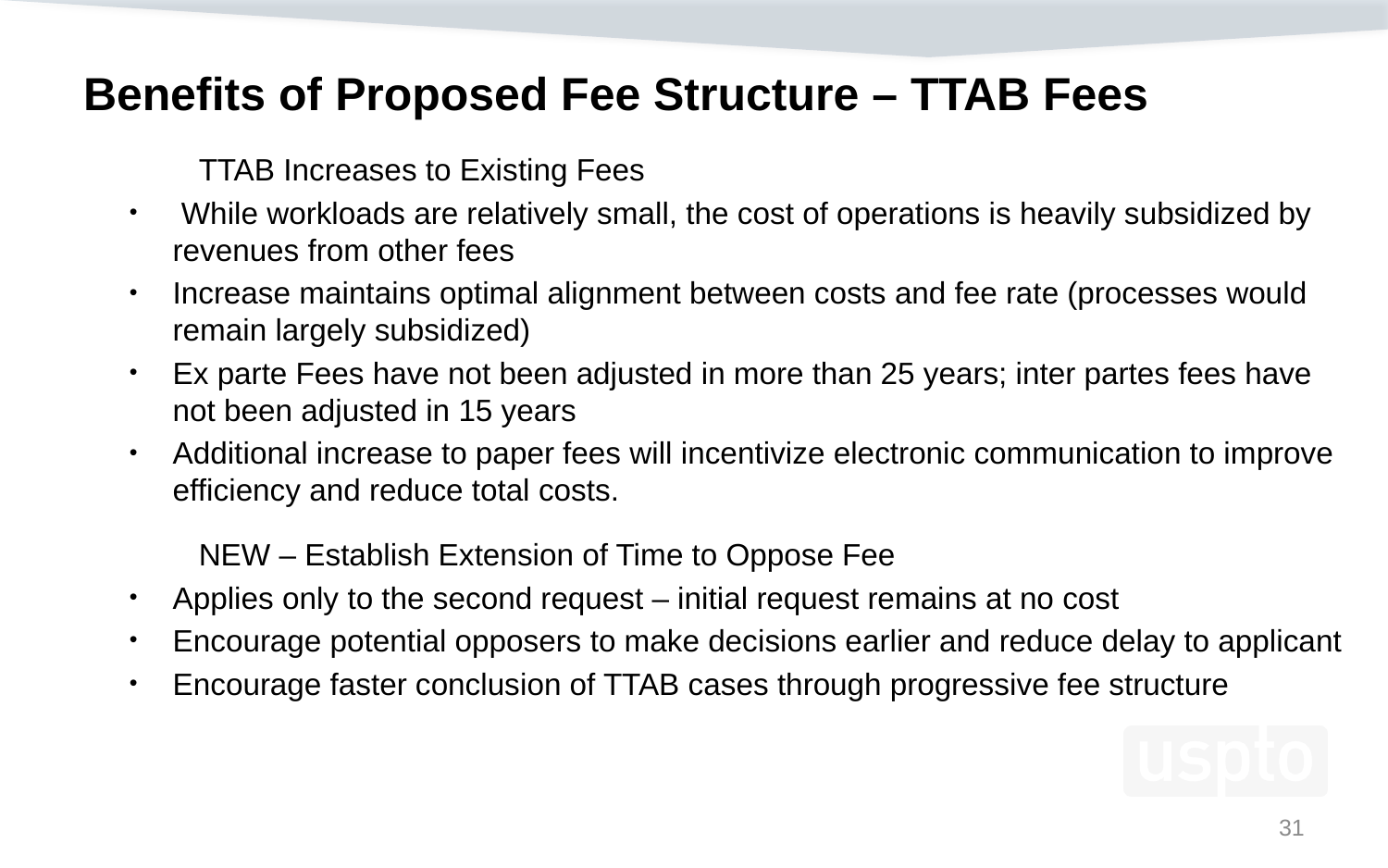

# Benefits of Proposed Fee Structure – TTAB Fees
	TTAB Increases to Existing Fees
 While workloads are relatively small, the cost of operations is heavily subsidized by revenues from other fees
Increase maintains optimal alignment between costs and fee rate (processes would remain largely subsidized)
Ex parte Fees have not been adjusted in more than 25 years; inter partes fees have not been adjusted in 15 years
Additional increase to paper fees will incentivize electronic communication to improve efficiency and reduce total costs.

	NEW – Establish Extension of Time to Oppose Fee
Applies only to the second request – initial request remains at no cost
Encourage potential opposers to make decisions earlier and reduce delay to applicant
Encourage faster conclusion of TTAB cases through progressive fee structure

31